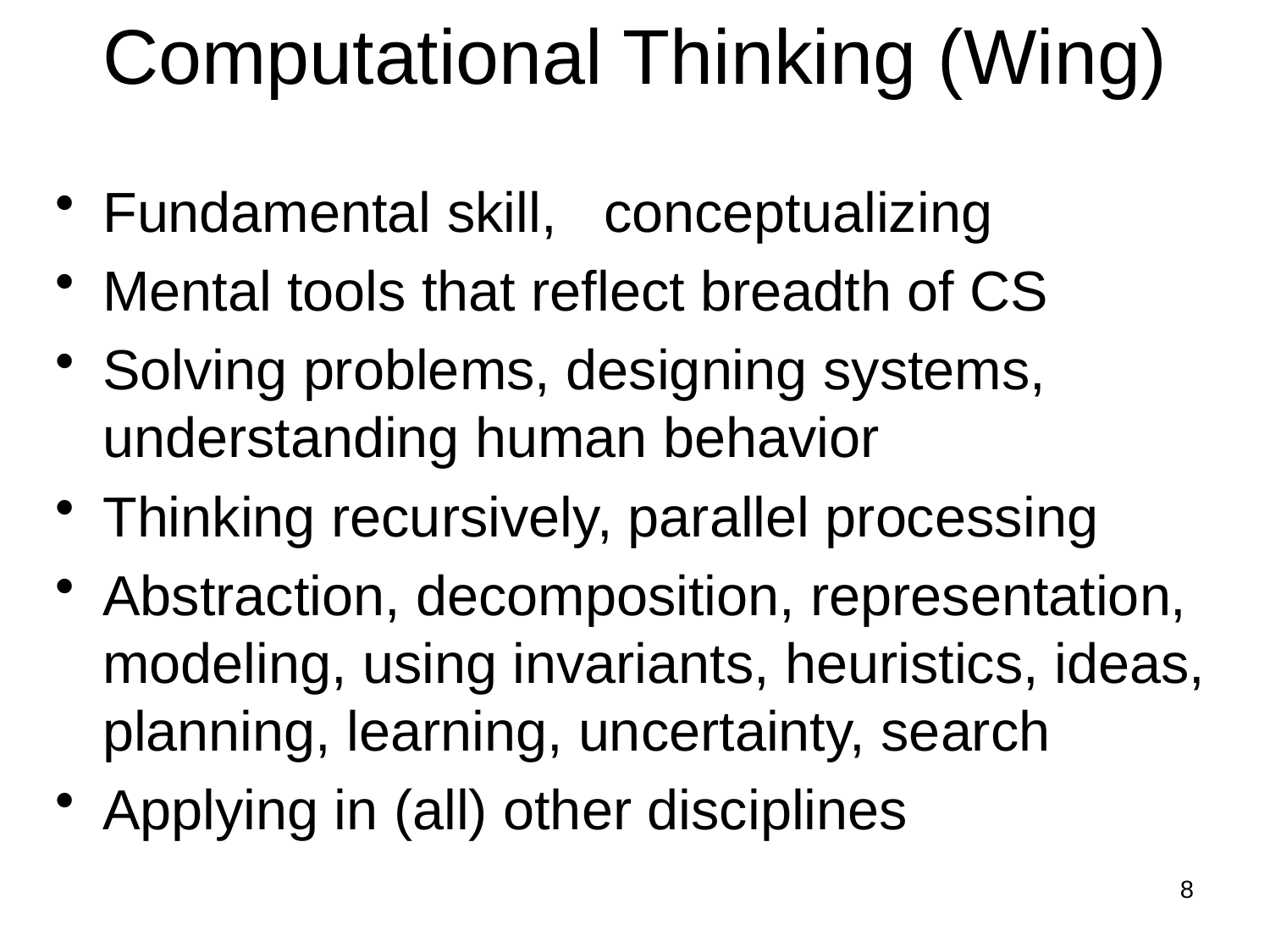

# Computational Thinking (Wing)
Fundamental skill,   conceptualizing
Mental tools that reflect breadth of CS
Solving problems, designing systems, understanding human behavior
Thinking recursively, parallel processing
Abstraction, decomposition, representation, modeling, using invariants, heuristics, ideas, planning, learning, uncertainty, search
Applying in (all) other disciplines
8